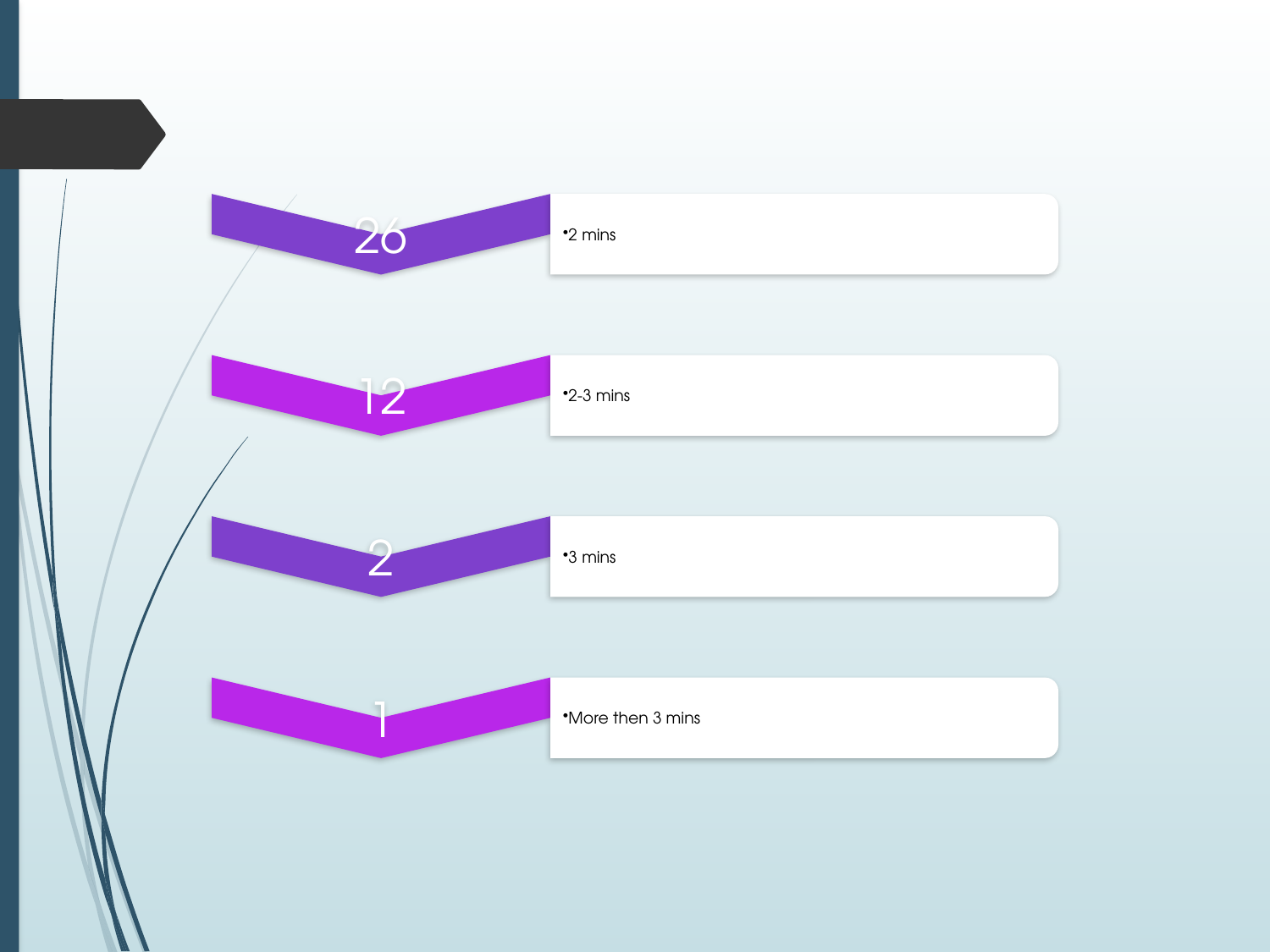

26
2 mins
12
2-3 mins
2
More then 3 mins
1
3 mins